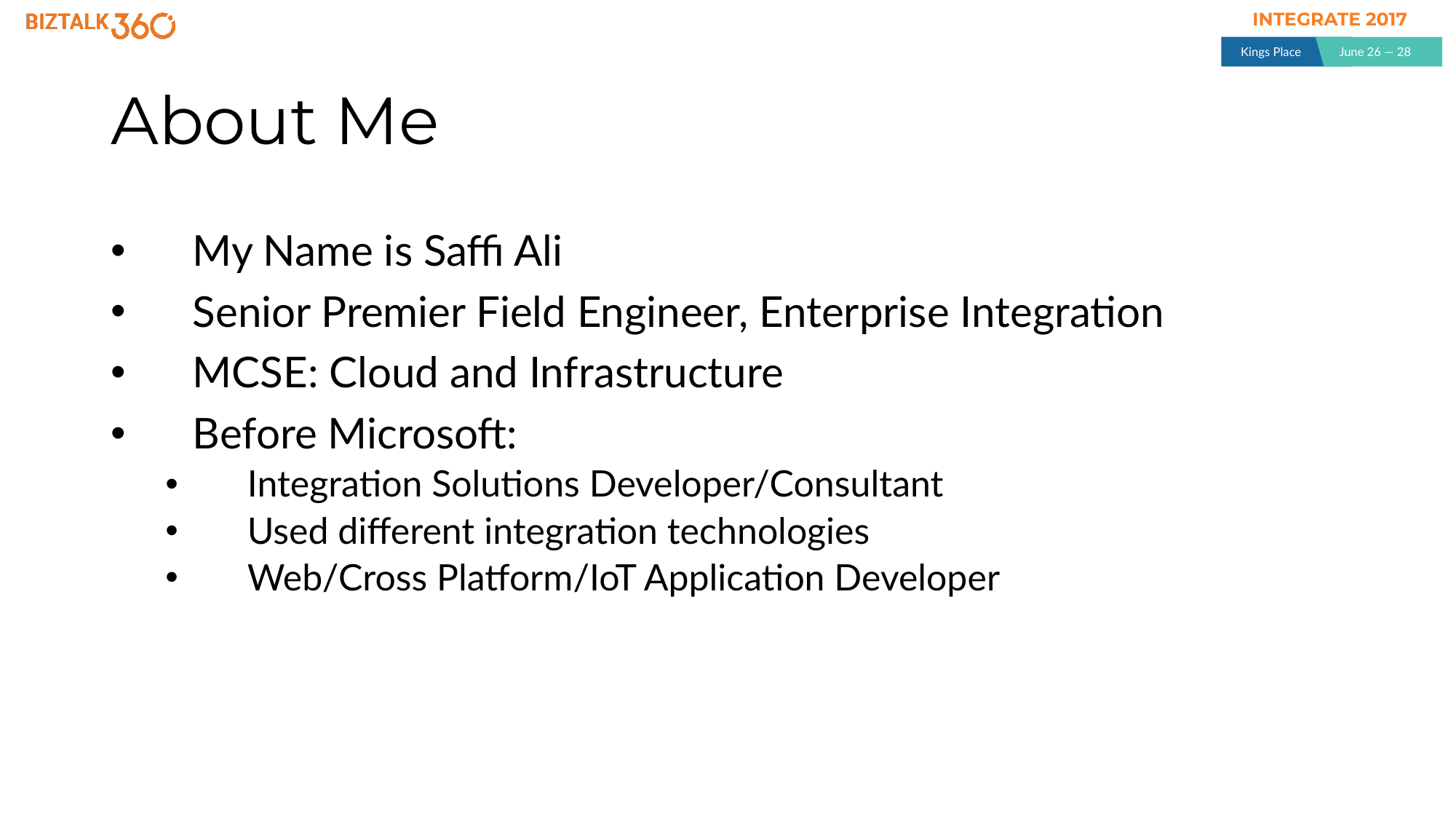

# About Me
My Name is Saffi Ali
Senior Premier Field Engineer, Enterprise Integration
MCSE: Cloud and Infrastructure
Before Microsoft:
Integration Solutions Developer/Consultant
Used different integration technologies
Web/Cross Platform/IoT Application Developer